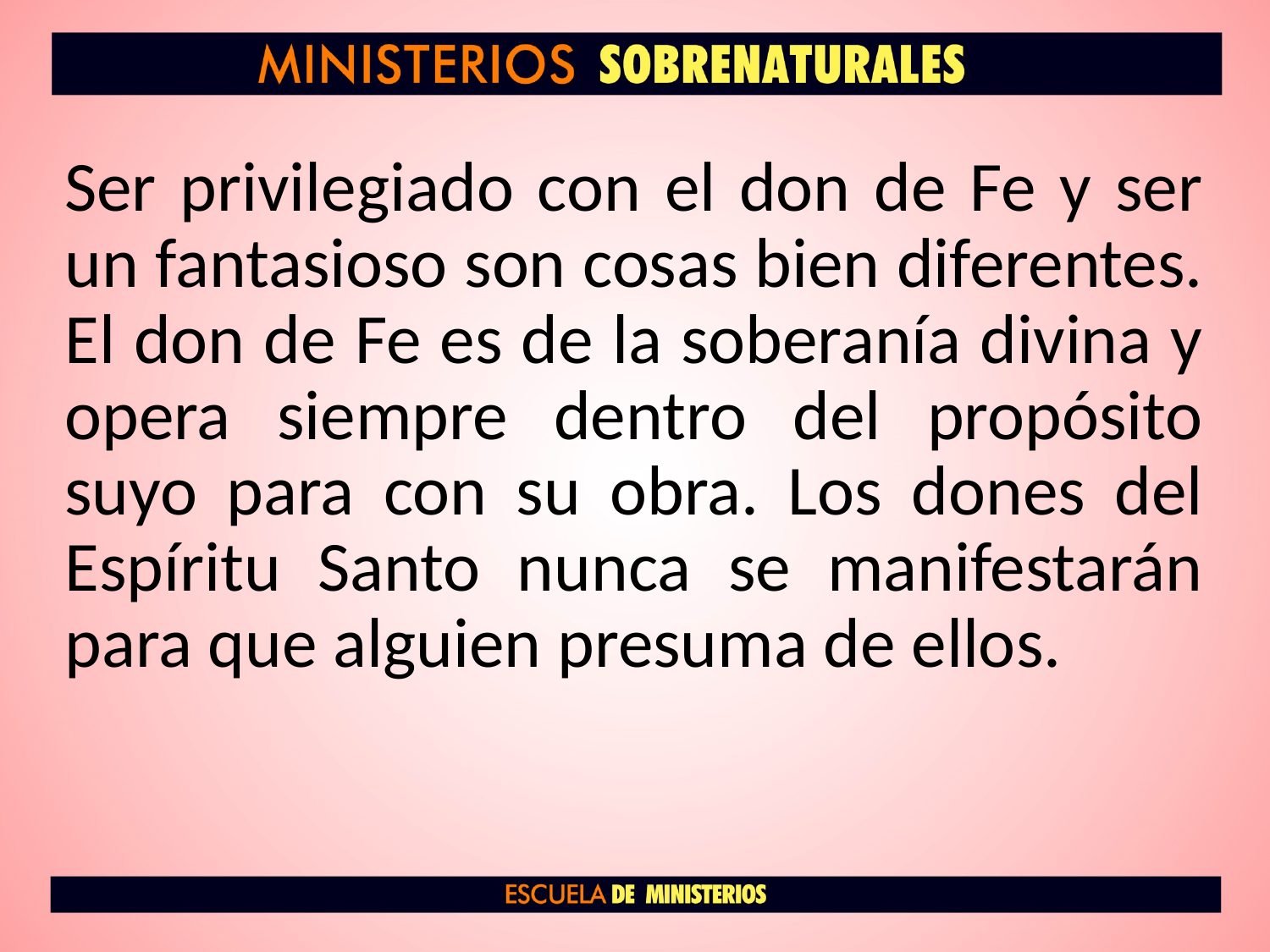

Ser privilegiado con el don de Fe y ser un fantasioso son cosas bien diferentes. El don de Fe es de la soberanía divina y opera siempre dentro del propósito suyo para con su obra. Los dones del Espíritu Santo nunca se manifestarán para que alguien presuma de ellos.